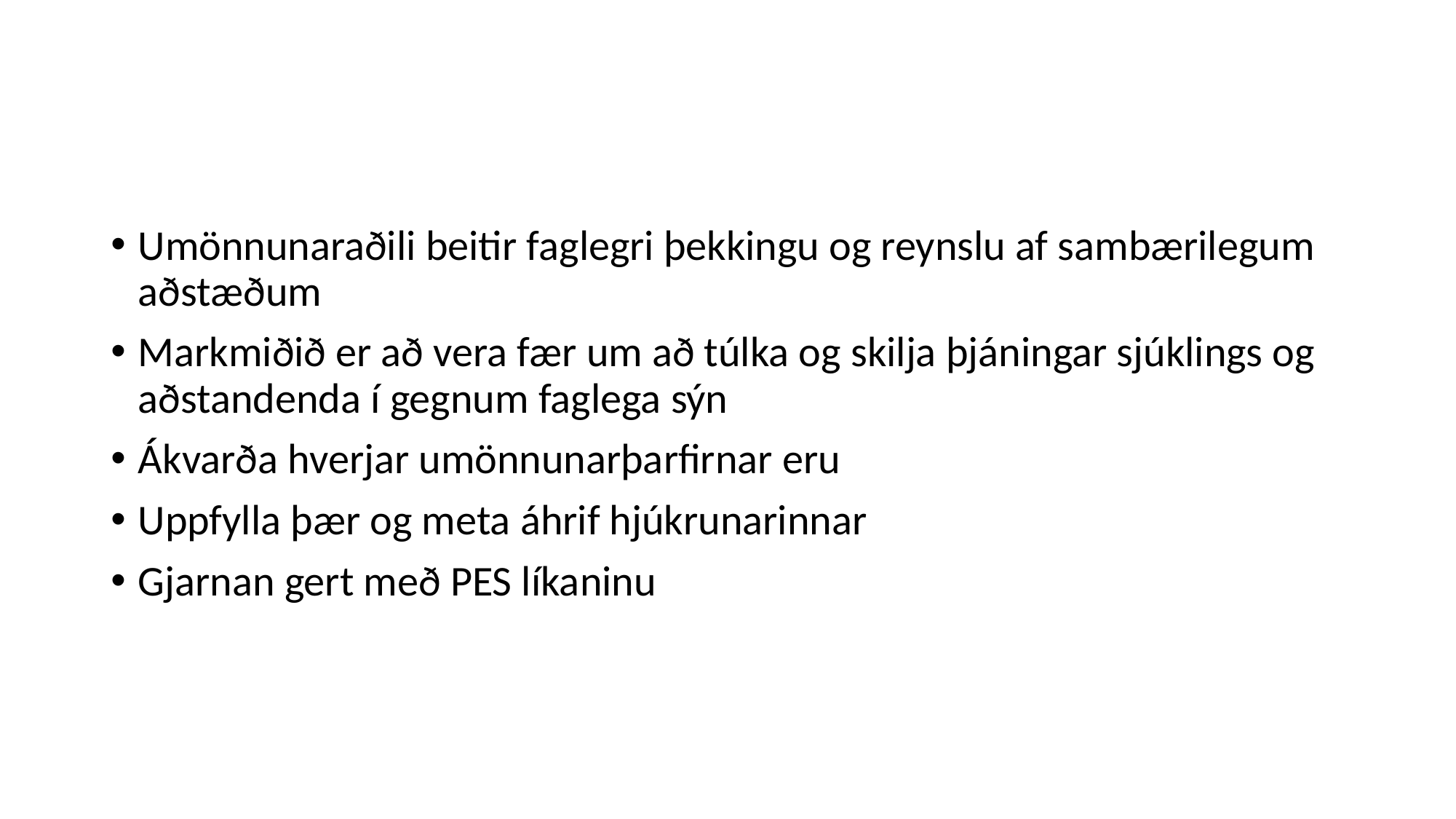

#
Umönnunaraðili beitir faglegri þekkingu og reynslu af sambærilegum aðstæðum
Markmiðið er að vera fær um að túlka og skilja þjáningar sjúklings og aðstandenda í gegnum faglega sýn
Ákvarða hverjar umönnunarþarfirnar eru
Uppfylla þær og meta áhrif hjúkrunarinnar
Gjarnan gert með PES líkaninu